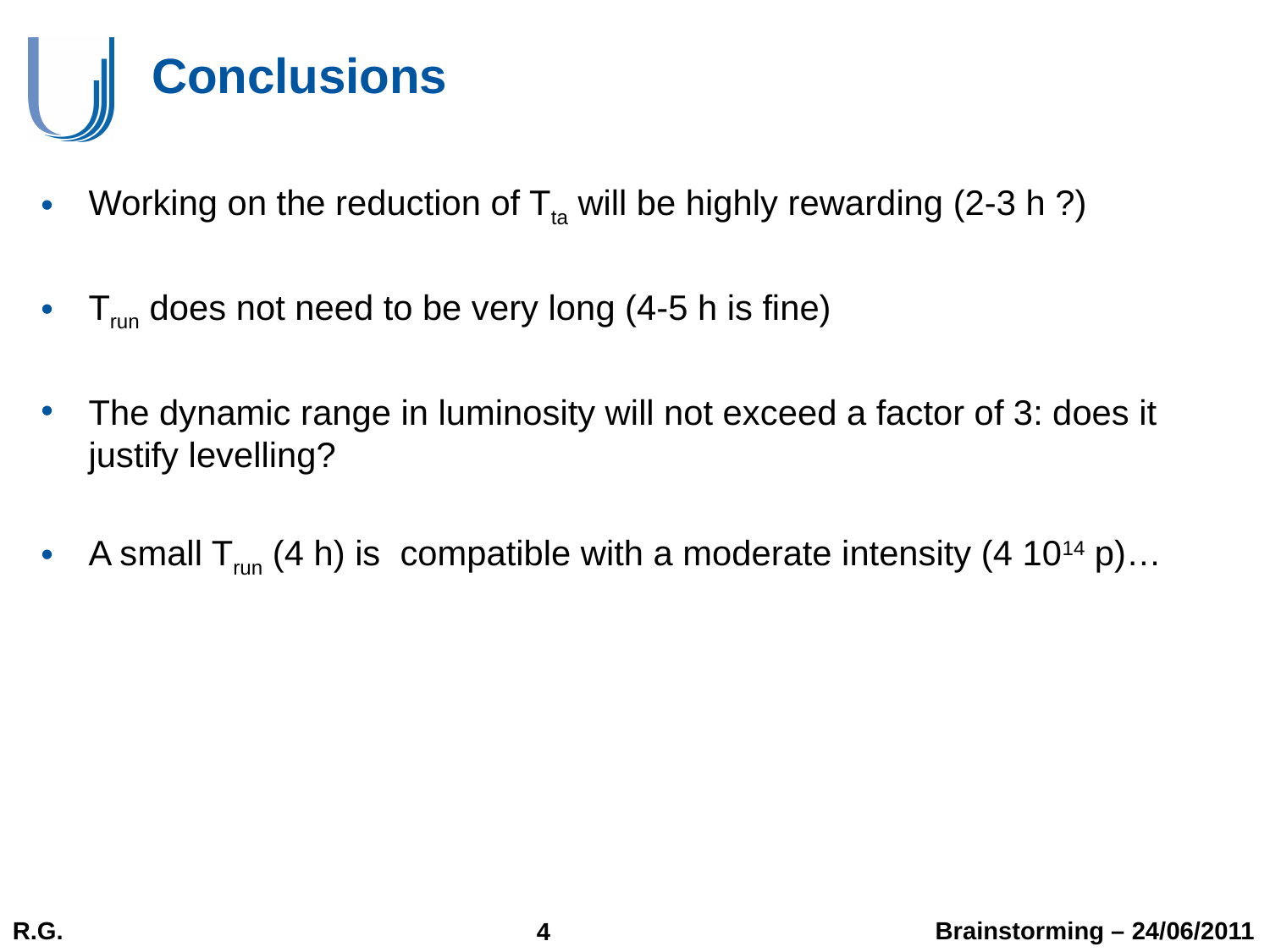

# Conclusions
Working on the reduction of Tta will be highly rewarding (2-3 h ?)

Trun does not need to be very long (4-5 h is fine)

The dynamic range in luminosity will not exceed a factor of 3: does it justify levelling?

A small Trun (4 h) is  compatible with a moderate intensity (4 1014 p)…